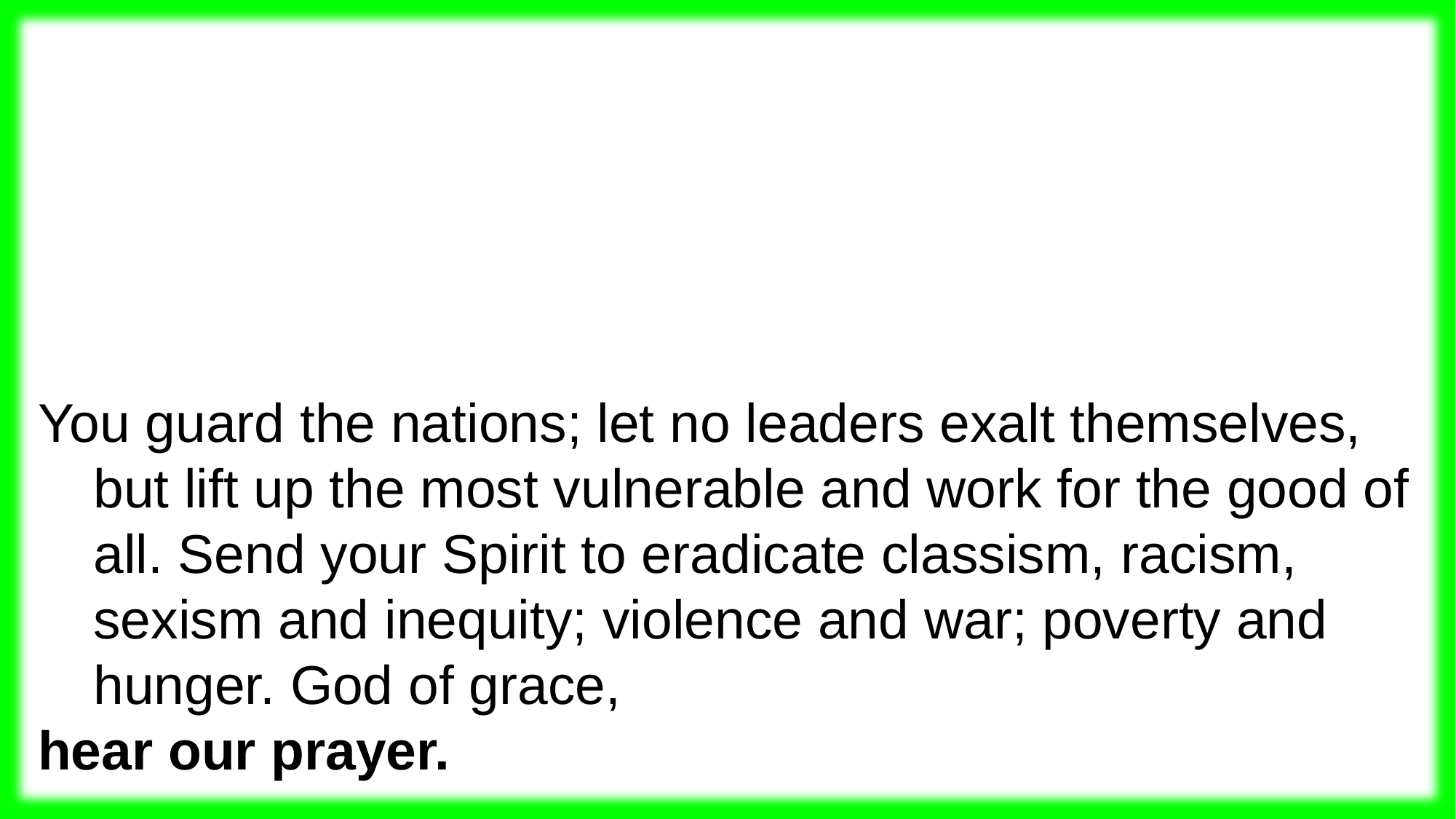

You guard the nations; let no leaders exalt themselves, but lift up the most vulnerable and work for the good of all. Send your Spirit to eradicate classism, racism, sexism and inequity; violence and war; poverty and hunger. God of grace,
hear our prayer.